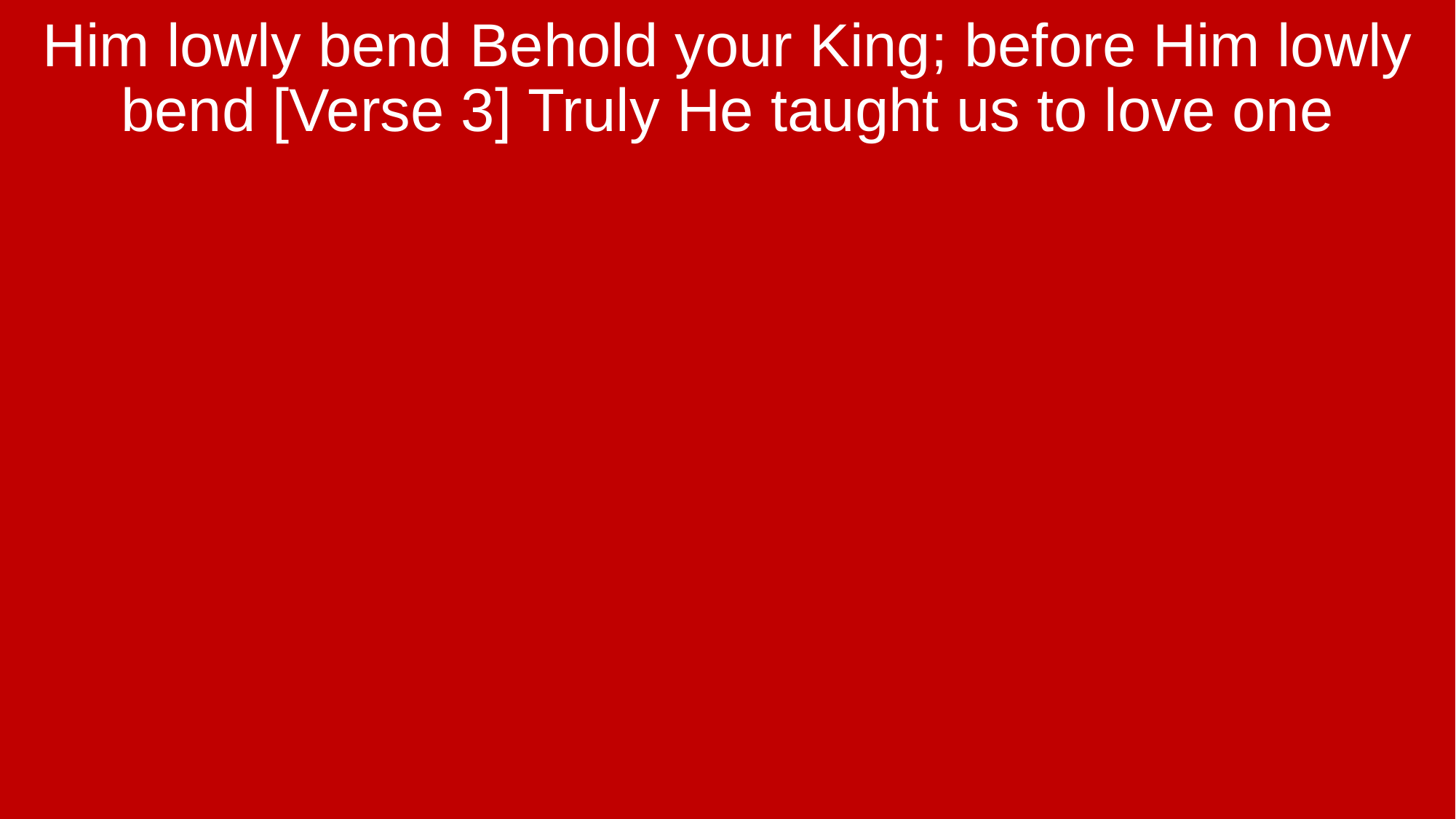

Him lowly bend Behold your King; before Him lowly bend [Verse 3] Truly He taught us to love one